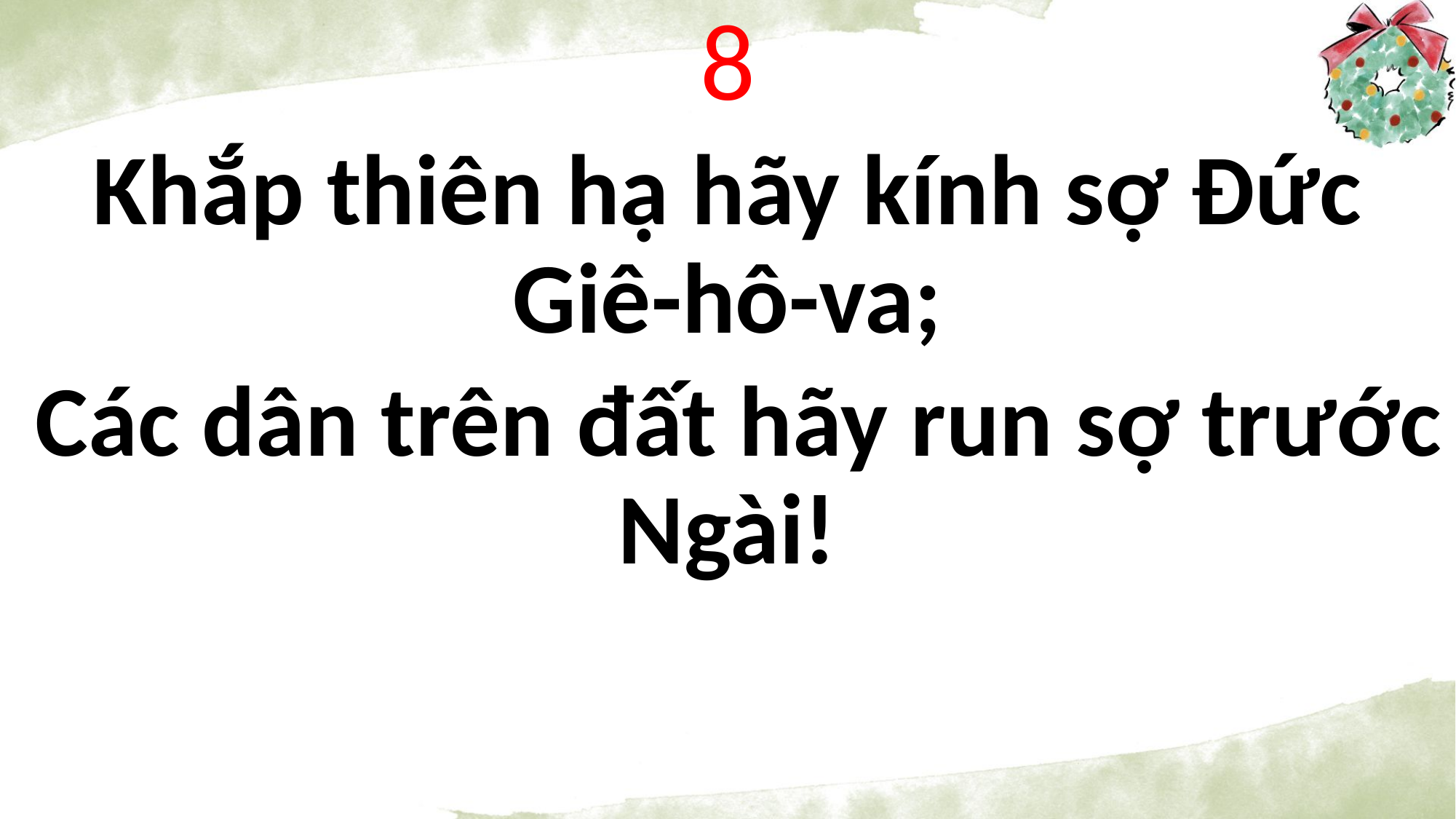

8
Khắp thiên hạ hãy kính sợ Đức Giê-hô-va;
 Các dân trên đất hãy run sợ trước Ngài!